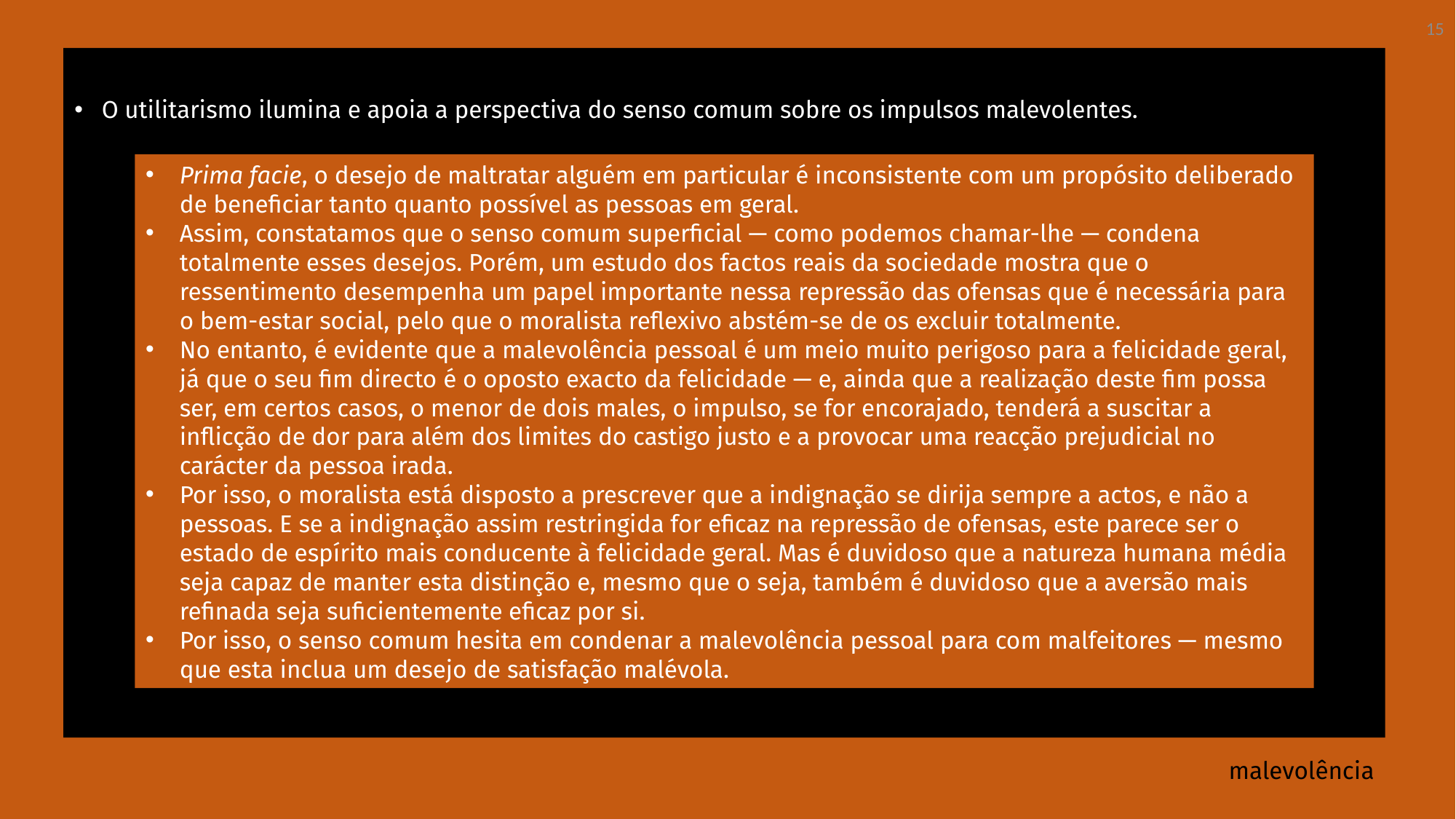

15

O utilitarismo ilumina e apoia a perspectiva do senso comum sobre os impulsos malevolentes.
Prima facie, o desejo de maltratar alguém em particular é inconsistente com um propósito deliberado de beneficiar tanto quanto possível as pessoas em geral.
Assim, constatamos que o senso comum superficial — como podemos chamar-lhe — condena totalmente esses desejos. Porém, um estudo dos factos reais da sociedade mostra que o ressentimento desempenha um papel importante nessa repressão das ofensas que é necessária para o bem-estar social, pelo que o moralista reflexivo abstém-se de os excluir totalmente.
No entanto, é evidente que a malevolência pessoal é um meio muito perigoso para a felicidade geral, já que o seu fim directo é o oposto exacto da felicidade — e, ainda que a realização deste fim possa ser, em certos casos, o menor de dois males, o impulso, se for encorajado, tenderá a suscitar a inflicção de dor para além dos limites do castigo justo e a provocar uma reacção prejudicial no carácter da pessoa irada.
Por isso, o moralista está disposto a prescrever que a indignação se dirija sempre a actos, e não a pessoas. E se a indignação assim restringida for eficaz na repressão de ofensas, este parece ser o estado de espírito mais conducente à felicidade geral. Mas é duvidoso que a natureza humana média seja capaz de manter esta distinção e, mesmo que o seja, também é duvidoso que a aversão mais refinada seja suficientemente eficaz por si.
Por isso, o senso comum hesita em condenar a malevolência pessoal para com malfeitores — mesmo que esta inclua um desejo de satisfação malévola.
# malevolência